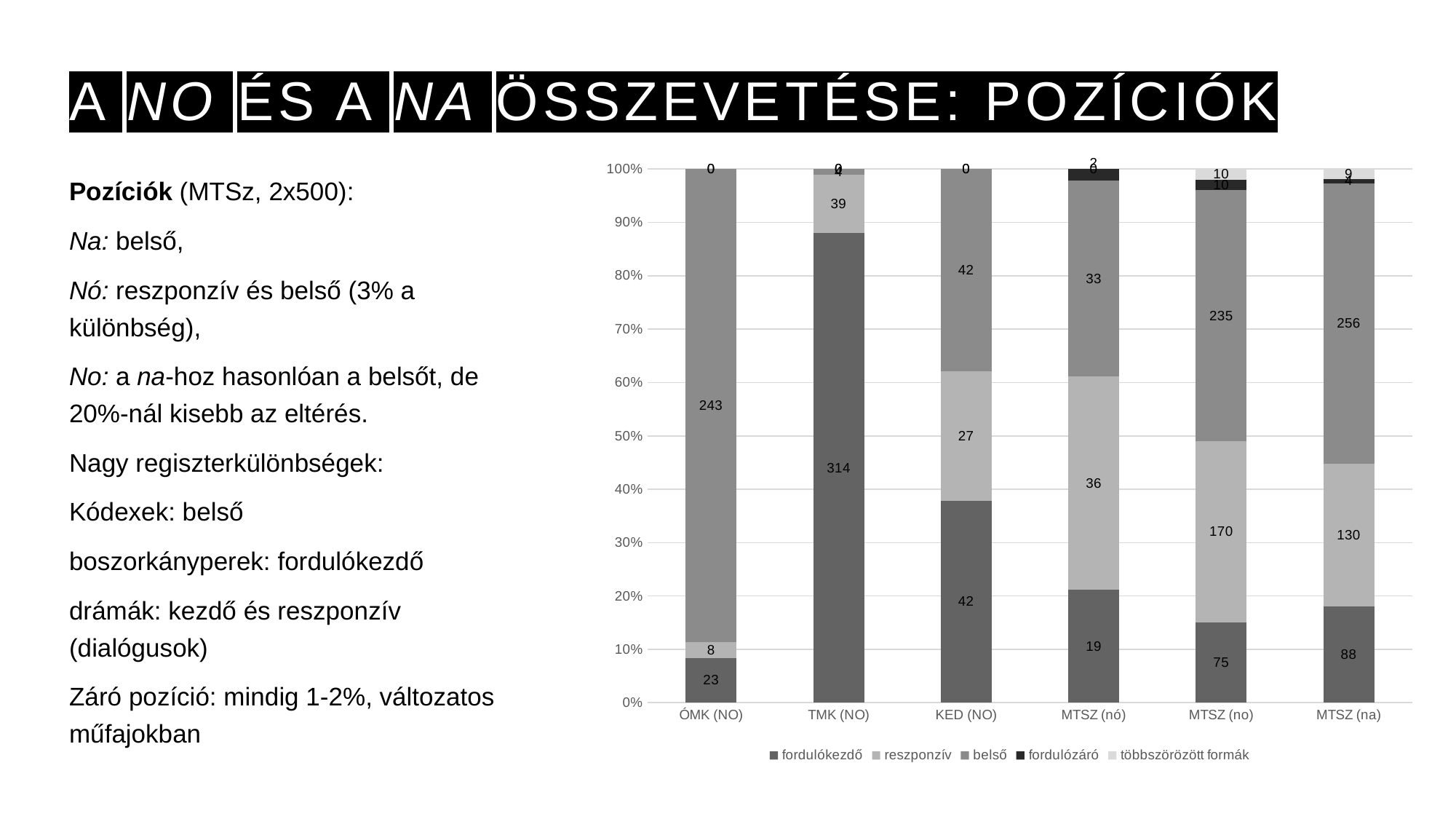

# A no és a na összevetése: pozíciók

### Chart

| Category | fordulókezdő | reszponzív | belső | fordulózáró | többszörözött formák |
|---|---|---|---|---|---|
| ÓMK (NO) | 23.0 | 8.0 | 243.0 | 0.0 | 0.0 |
| TMK (NO) | 314.0 | 39.0 | 4.0 | 0.0 | 0.0 |
| KED (NO) | 42.0 | 27.0 | 42.0 | 0.0 | 0.0 |
| MTSZ (nó) | 19.0 | 36.0 | 33.0 | 2.0 | 0.0 |
| MTSZ (no) | 75.0 | 170.0 | 235.0 | 10.0 | 10.0 |
| MTSZ (na) | 88.0 | 130.0 | 256.0 | 4.0 | 9.0 |
Pozíciók (MTSz, 2x500):
Na: belső,
Nó: reszponzív és belső (3% a különbség),
No: a na-hoz hasonlóan a belsőt, de 20%-nál kisebb az eltérés.
Nagy regiszterkülönbségek:
Kódexek: belső
boszorkányperek: fordulókezdő
drámák: kezdő és reszponzív (dialógusok)
Záró pozíció: mindig 1-2%, változatos műfajokban